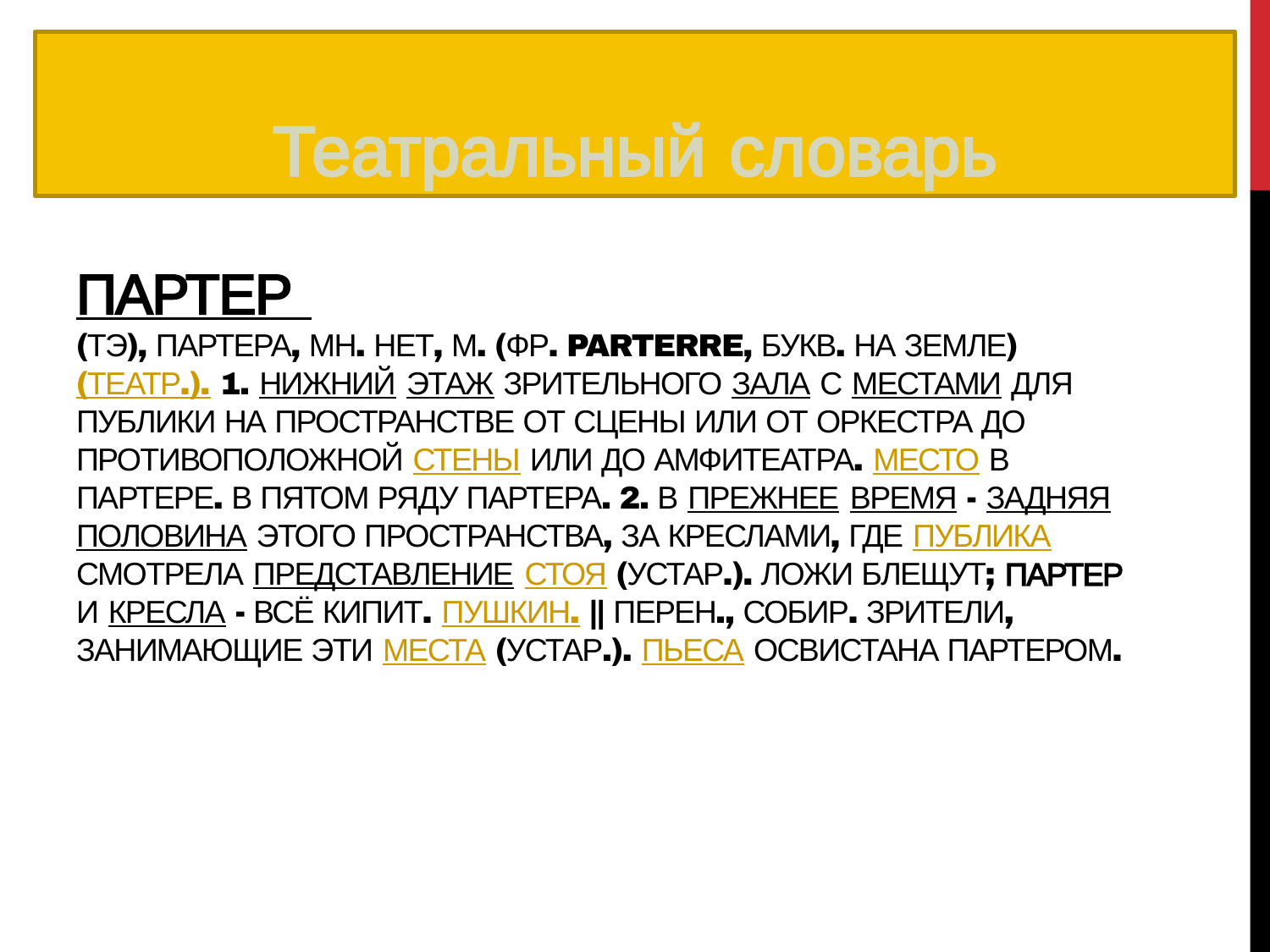

Театральный словарь
# ПАРТЕР (тэ), партера, мн. нет, м. (фр. parterre, букв. на земле) (театр.). 1. Нижний этаж зрительного зала с местами для публики на пространстве от сцены или от оркестра до противоположной стены или до амфитеатра. Место в партере. В пятом ряду партера. 2. В прежнее время - задняя половина этого пространства, за креслами, где публика смотрела представление стоя (устар.). Ложи блещут; партер и кресла - всё кипит. Пушкин. || перен., собир. Зрители, занимающие эти места (устар.). Пьеса освистана партером.